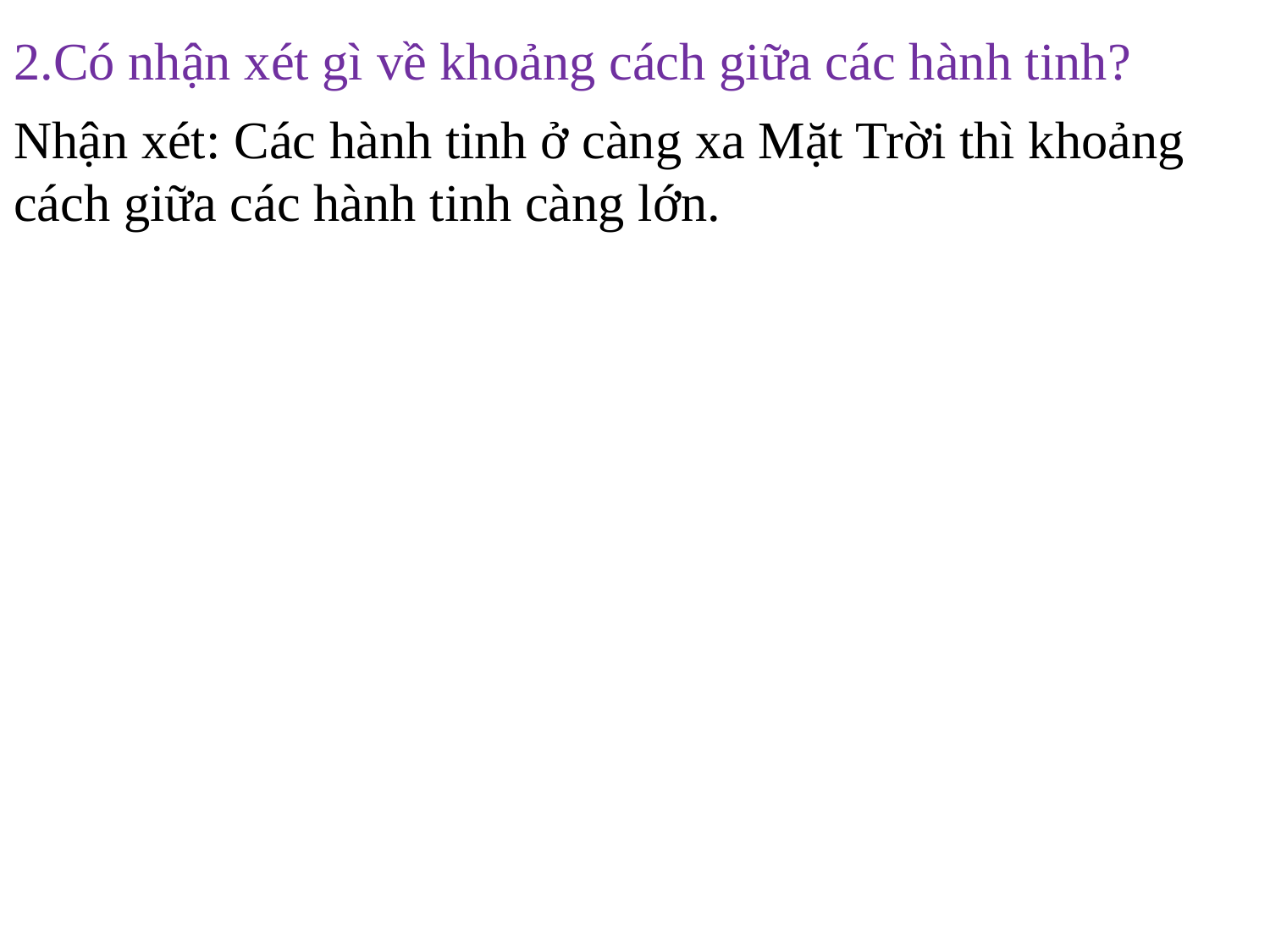

2.Có nhận xét gì về khoảng cách giữa các hành tinh?
Nhận xét: Các hành tinh ở càng xa Mặt Trời thì khoảng cách giữa các hành tinh càng lớn.